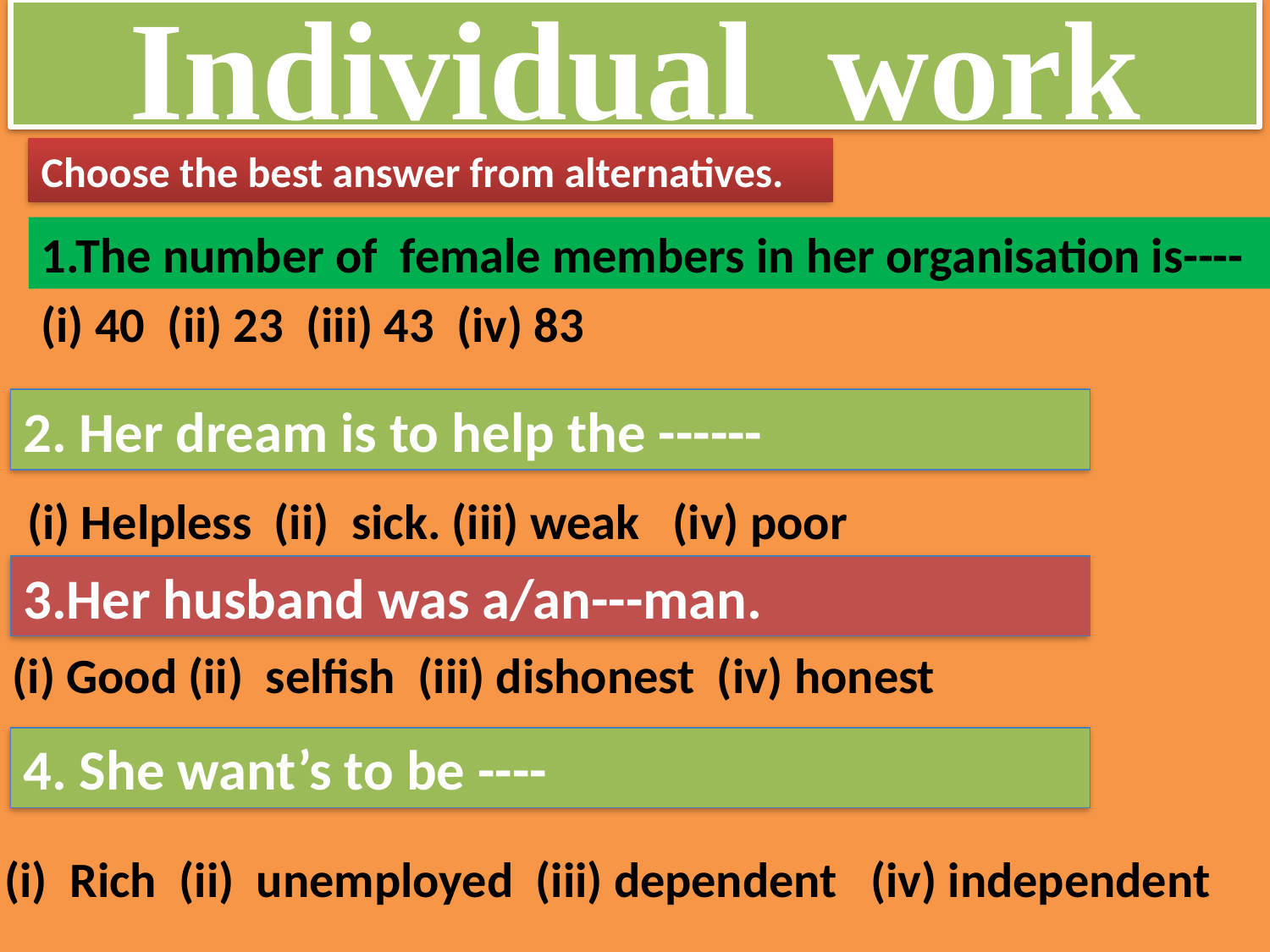

# Individual  work
Choose the best answer from alternatives.
1.The number of  female members in her organisation is----
(i) 40  (ii) 23  (iii) 43  (iv) 83
2. Her dream is to help the ------
(i) Helpless  (ii)  sick. (iii) weak   (iv) poor
3.Her husband was a/an---man.
(i) Good (ii)  selfish  (iii) dishonest  (iv) honest
4. She want’s to be ----
(i)  Rich  (ii)  unemployed  (iii) dependent   (iv) independent